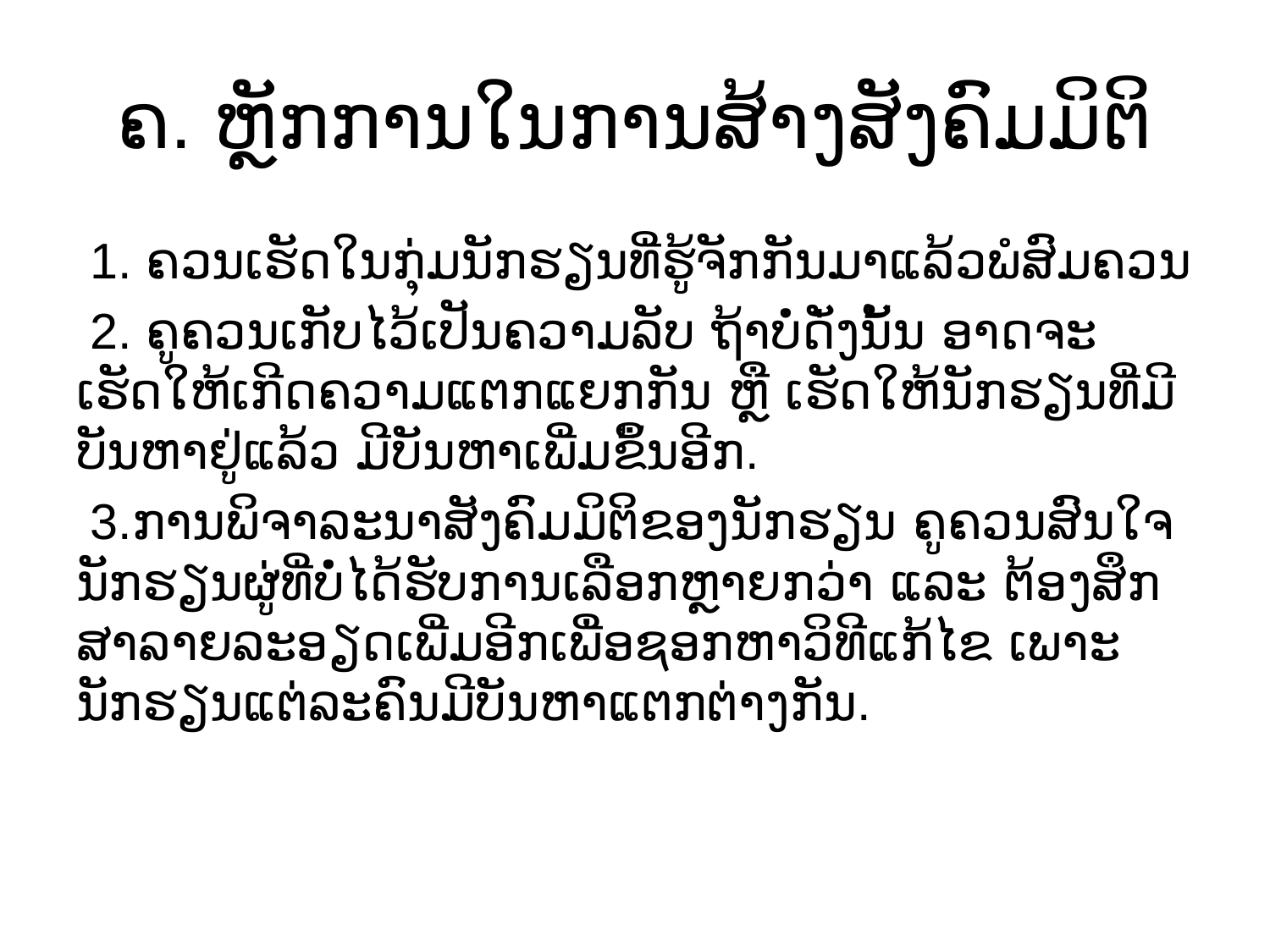

# ຄ. ຫຼັກການໃນການສ້າງສັງຄົມມິຕິ
 1. ຄວນເຮັດໃນກຸ່ມນັກຮຽນທີ່ຮູ້ຈັກກັນມາແລ້ວພໍສົມຄວນ
 2. ຄູຄວນເກັບໄວ້ເປັນຄວາມລັບ ຖ້າບໍ່ດັ່ງນັ້ນ ອາດຈະເຮັດໃຫ້ເກີດຄວາມແຕກແຍກກັນ ຫຼື ເຮັດໃຫ້ນັກຮຽນທີ່ມີ  ບັນຫາຢູ່ແລ້ວ ມີບັນຫາເພີ່ມຂຶ້ນອີກ.
 3.ການພິຈາລະນາສັງຄົມມິຕິຂອງນັກຮຽນ ຄູຄວນສົນໃຈນັກຮຽນຜູ່ທີ່ບໍ່ໄດ້ຮັບການເລືອກຫຼາຍກວ່າ ແລະ ຕ້ອງສຶກ ສາລາຍລະອຽດເພີ່ມອີກເພື່ອຊອກຫາວິທີແກ້ໄຂ ເພາະນັກຮຽນແຕ່ລະຄົນມີບັນຫາແຕກຕ່າງກັນ.